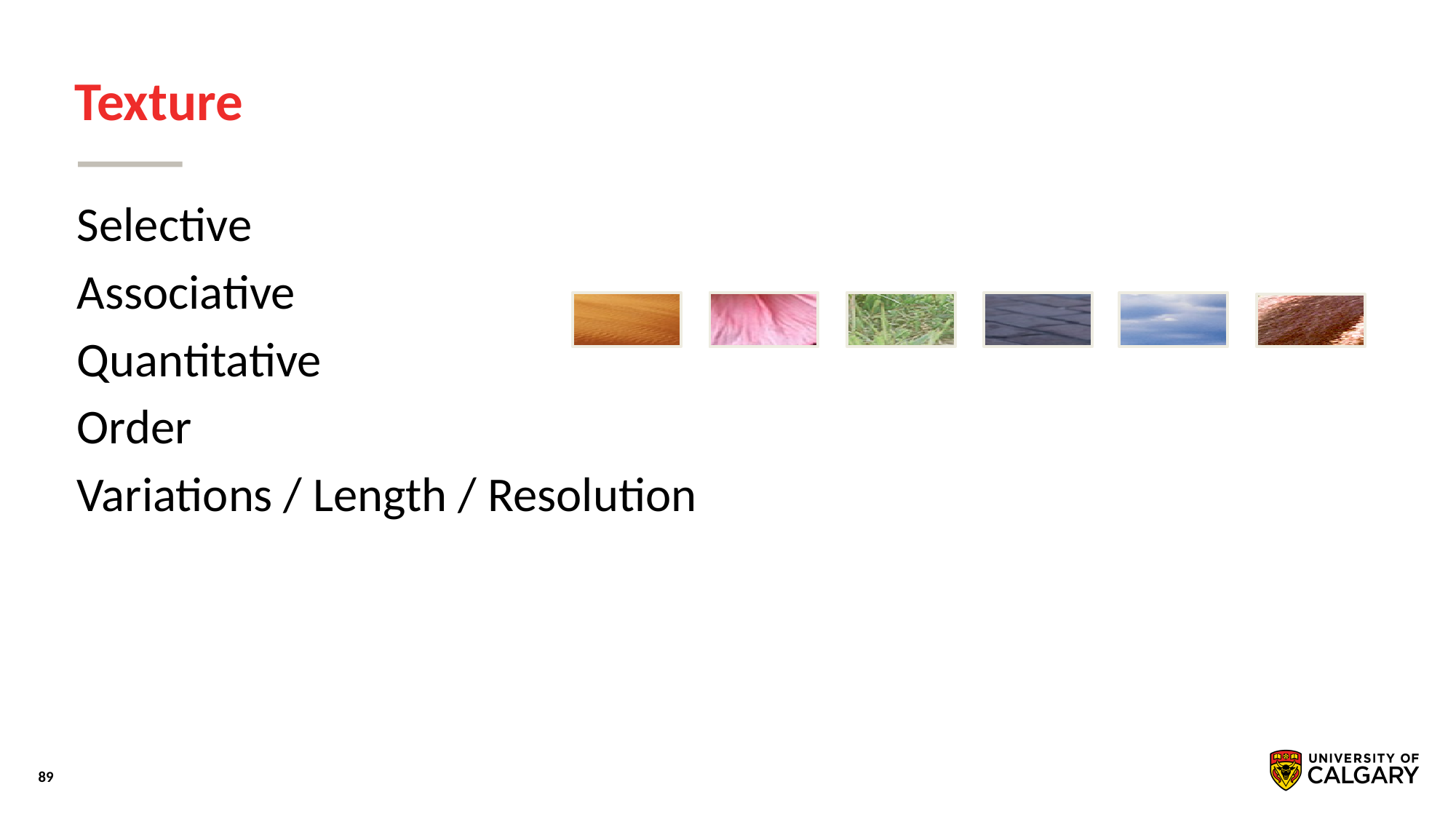

# Texture
Selective
Associative
Quantitative
Order
Variations / Length / Resolution